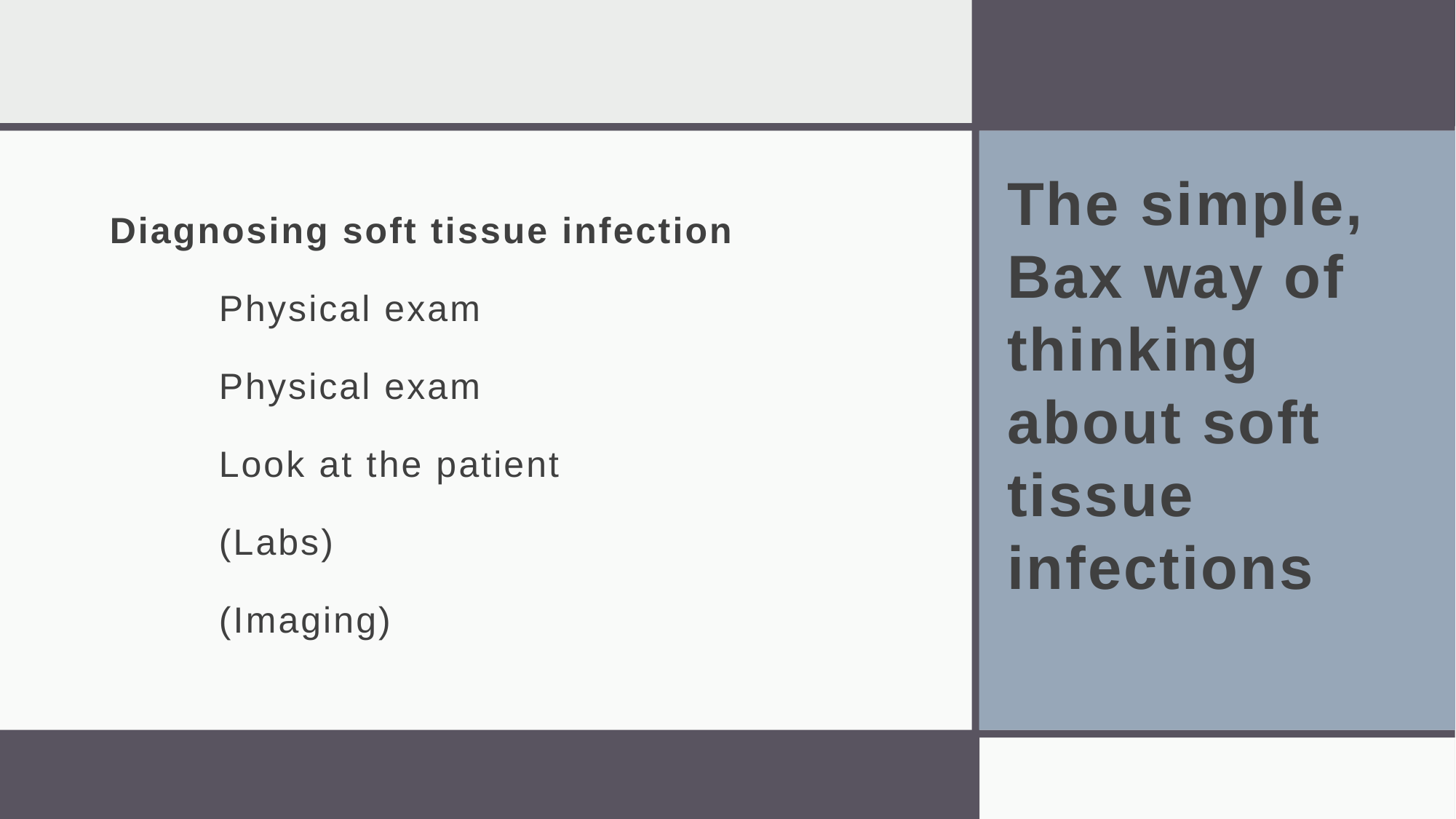

The simple, Bax way of thinking about soft tissue infections
Diagnosing soft tissue infection
	Physical exam
	Physical exam
	Look at the patient
	(Labs)
	(Imaging)